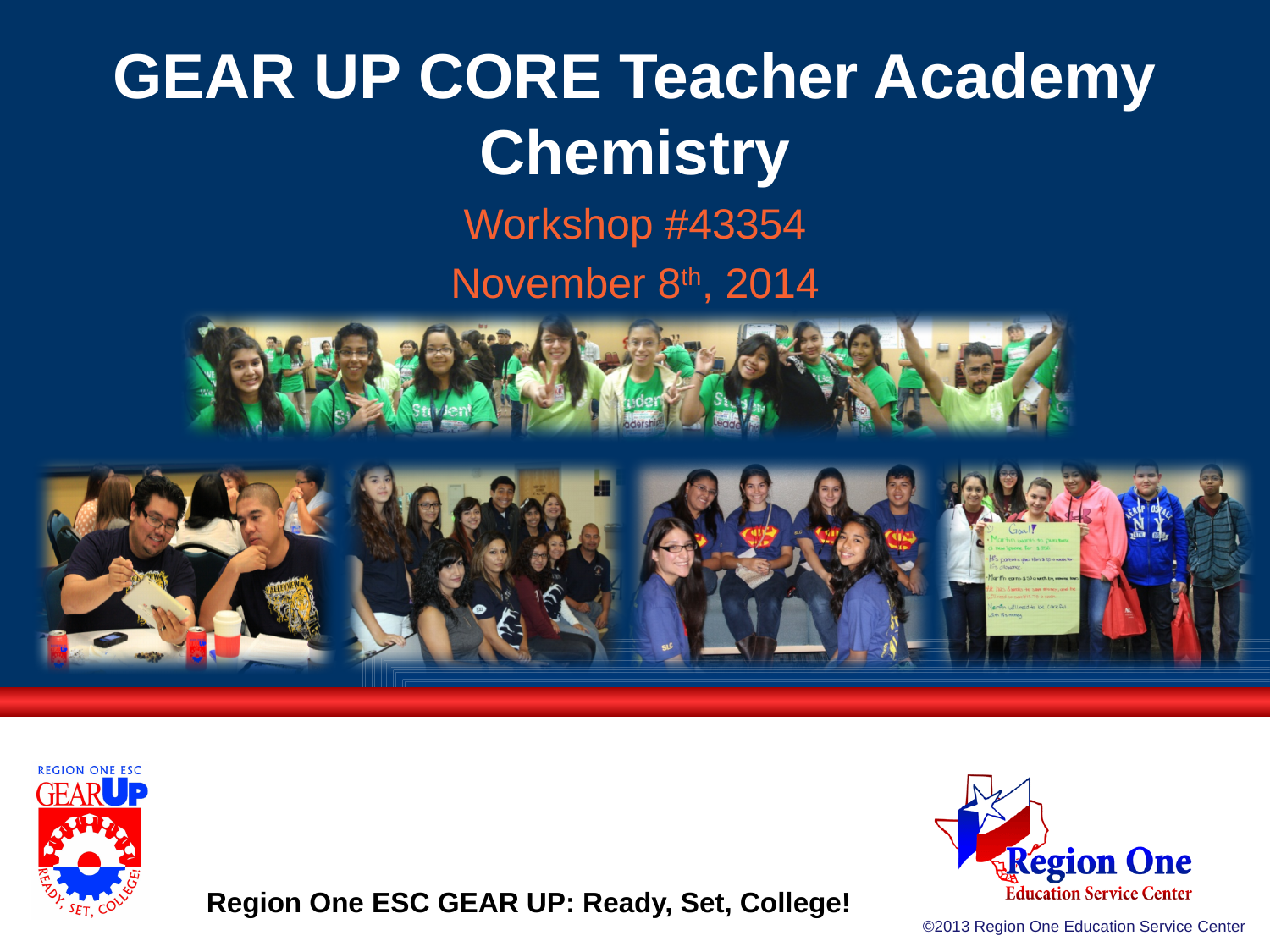

# GEAR UP CORE Teacher Academy Chemistry
Workshop #43354
November 8th, 2014